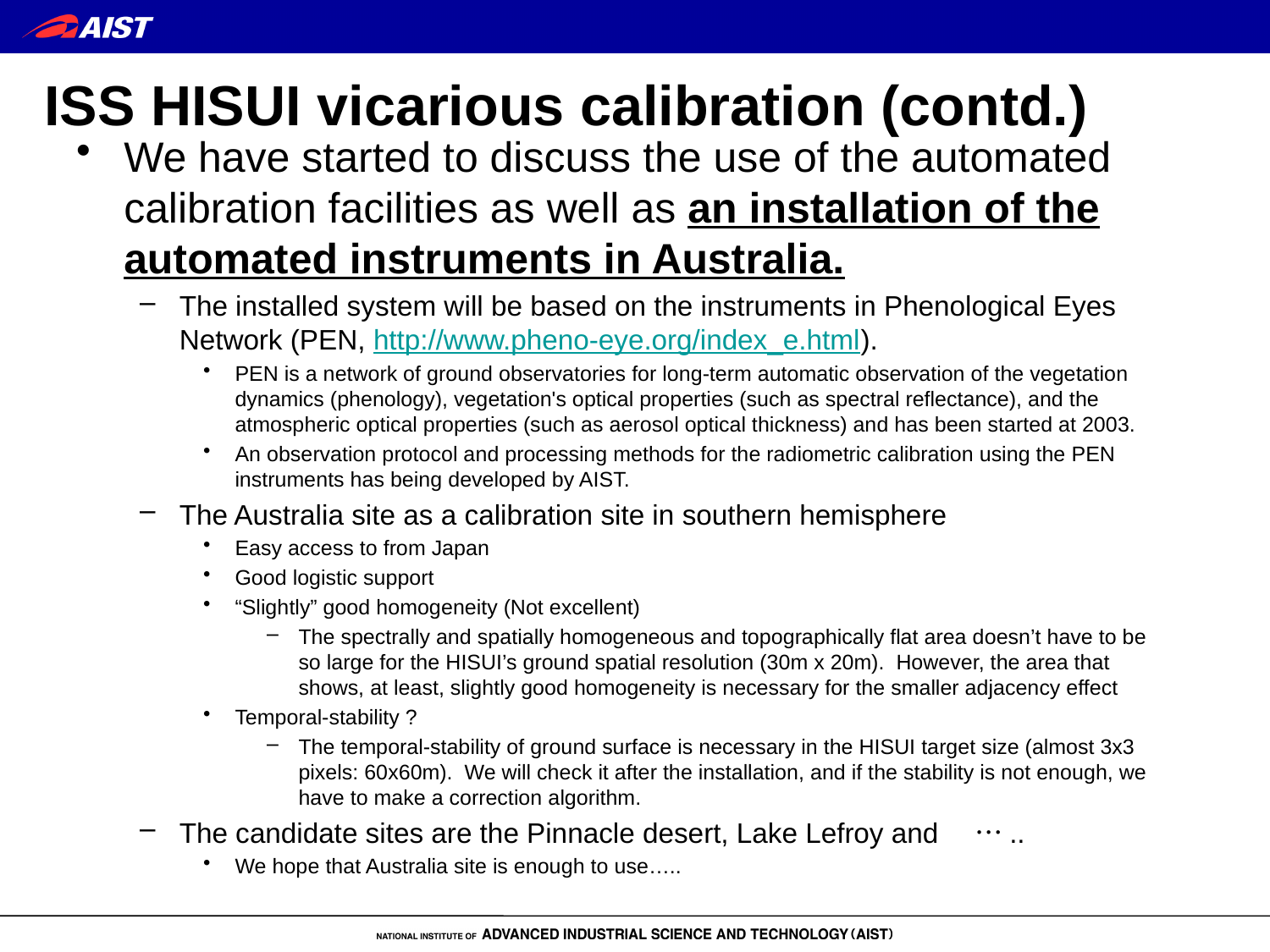

ISS HISUI vicarious calibration (contd.)
We have started to discuss the use of the automated calibration facilities as well as an installation of the automated instruments in Australia.
The installed system will be based on the instruments in Phenological Eyes Network (PEN, http://www.pheno-eye.org/index_e.html).
PEN is a network of ground observatories for long-term automatic observation of the vegetation dynamics (phenology), vegetation's optical properties (such as spectral reflectance), and the atmospheric optical properties (such as aerosol optical thickness) and has been started at 2003.
An observation protocol and processing methods for the radiometric calibration using the PEN instruments has being developed by AIST.
The Australia site as a calibration site in southern hemisphere
Easy access to from Japan
Good logistic support
“Slightly” good homogeneity (Not excellent)
The spectrally and spatially homogeneous and topographically flat area doesn’t have to be so large for the HISUI’s ground spatial resolution (30m x 20m).  However, the area that shows, at least, slightly good homogeneity is necessary for the smaller adjacency effect
Temporal-stability ?
The temporal-stability of ground surface is necessary in the HISUI target size (almost 3x3 pixels: 60x60m).  We will check it after the installation, and if the stability is not enough, we have to make a correction algorithm.
The candidate sites are the Pinnacle desert, Lake Lefroy and　…..
We hope that Australia site is enough to use…..